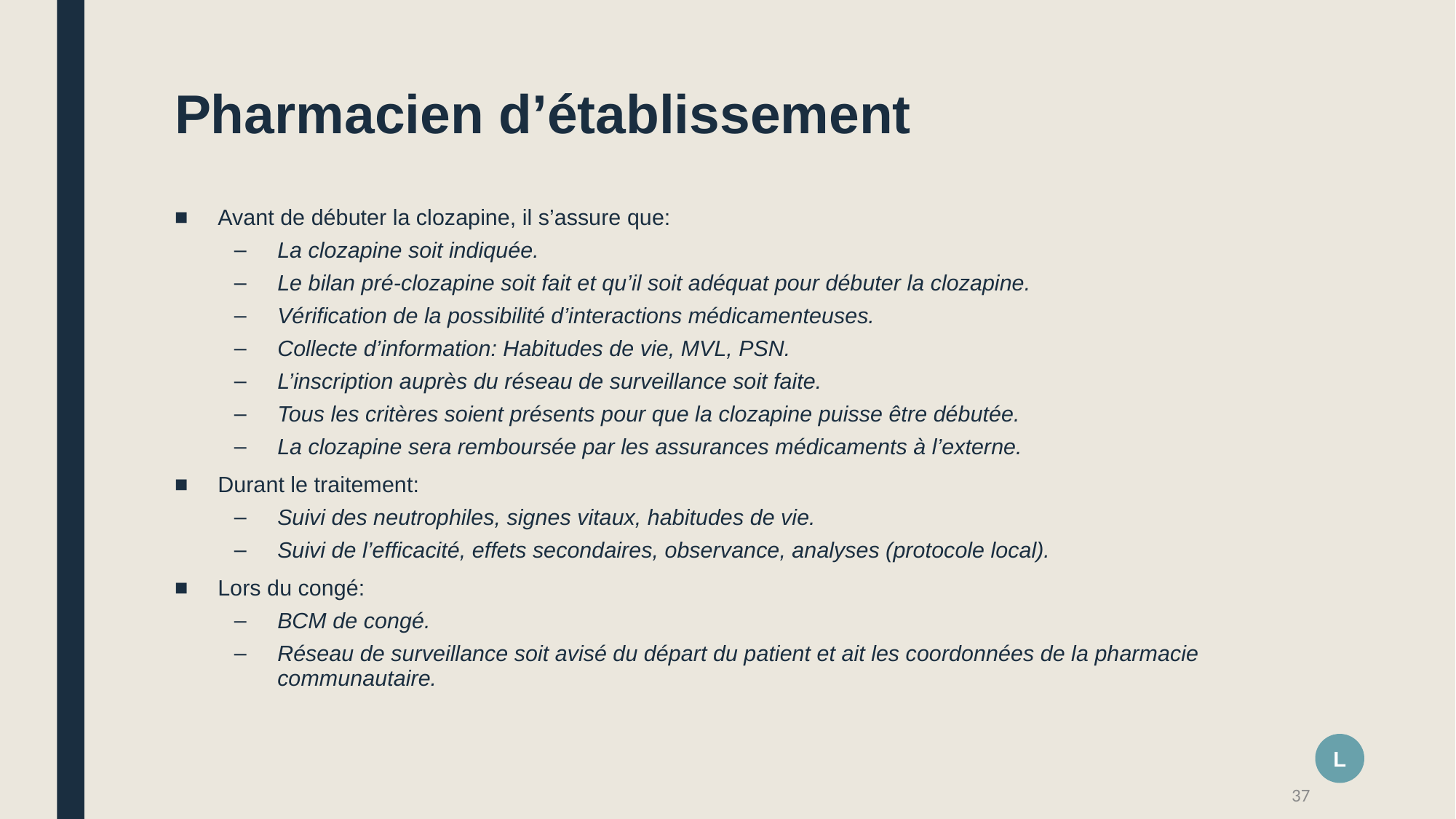

# Pharmacien d’établissement
Avant de débuter la clozapine, il s’assure que:
La clozapine soit indiquée.
Le bilan pré-clozapine soit fait et qu’il soit adéquat pour débuter la clozapine.
Vérification de la possibilité d’interactions médicamenteuses.
Collecte d’information: Habitudes de vie, MVL, PSN.
L’inscription auprès du réseau de surveillance soit faite.
Tous les critères soient présents pour que la clozapine puisse être débutée.
La clozapine sera remboursée par les assurances médicaments à l’externe.
Durant le traitement:
Suivi des neutrophiles, signes vitaux, habitudes de vie.
Suivi de l’efficacité, effets secondaires, observance, analyses (protocole local).
Lors du congé:
BCM de congé.
Réseau de surveillance soit avisé du départ du patient et ait les coordonnées de la pharmacie communautaire.

L
37